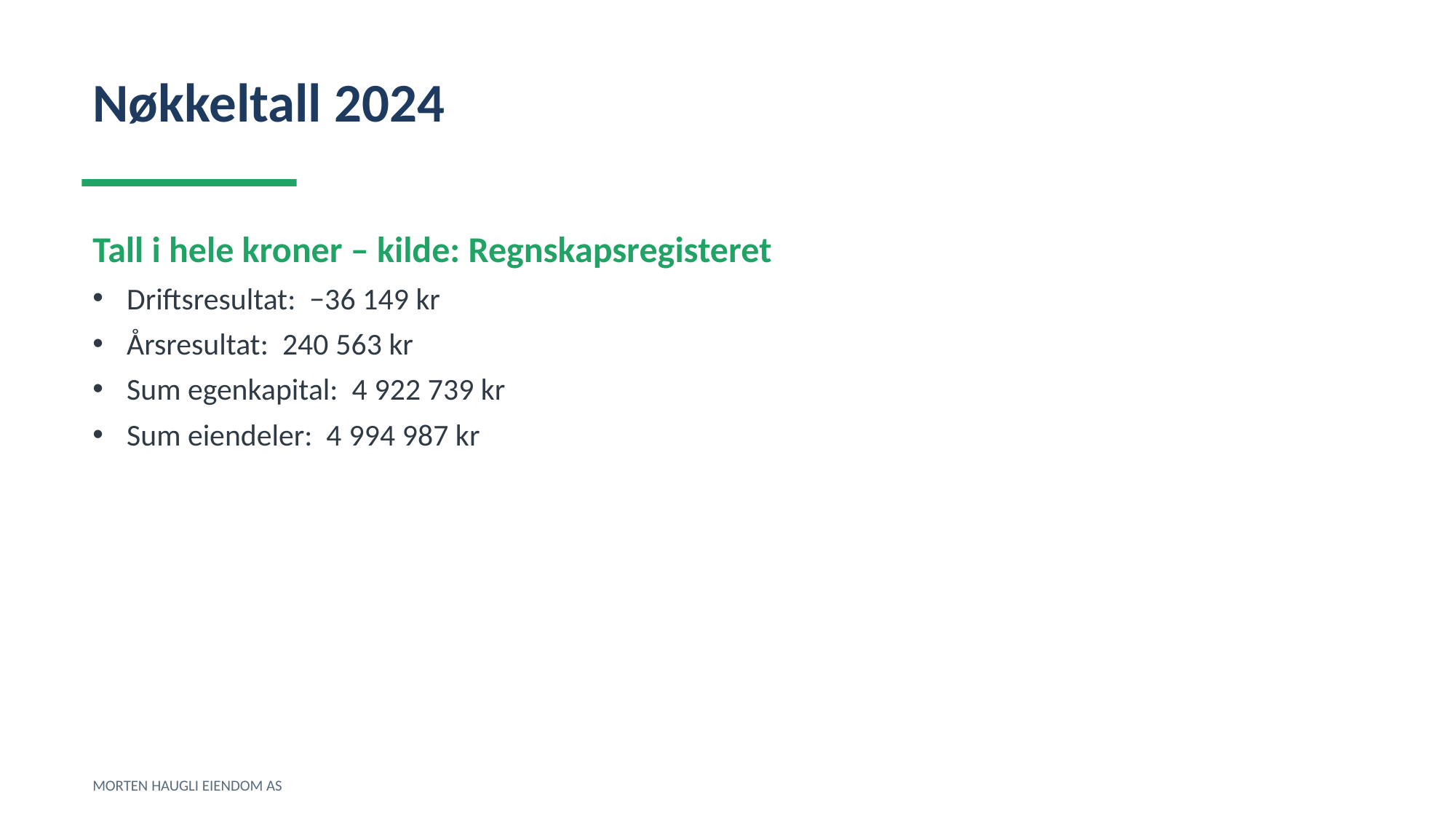

Nøkkeltall 2024

Tall i hele kroner – kilde: Regnskapsregisteret
Driftsresultat:  −36 149 kr
Årsresultat:  240 563 kr
Sum egenkapital:  4 922 739 kr
Sum eiendeler:  4 994 987 kr
MORTEN HAUGLI EIENDOM AS